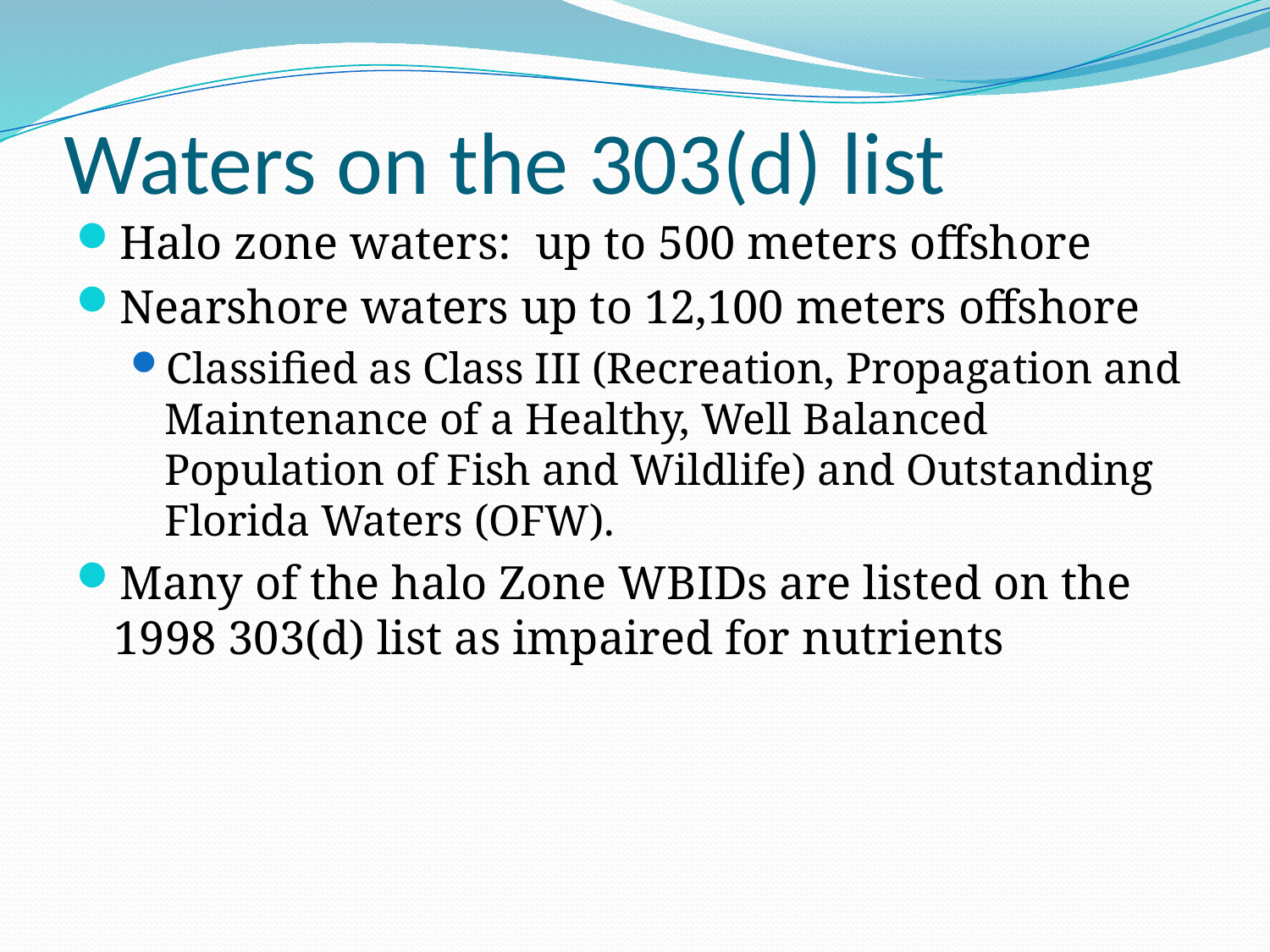

# Waters on the 303(d) list
Halo zone waters:  up to 500 meters offshore
Nearshore waters up to 12,100 meters offshore
Classified as Class III (Recreation, Propagation and Maintenance of a Healthy, Well Balanced Population of Fish and Wildlife) and Outstanding Florida Waters (OFW).
Many of the halo Zone WBIDs are listed on the 1998 303(d) list as impaired for nutrients